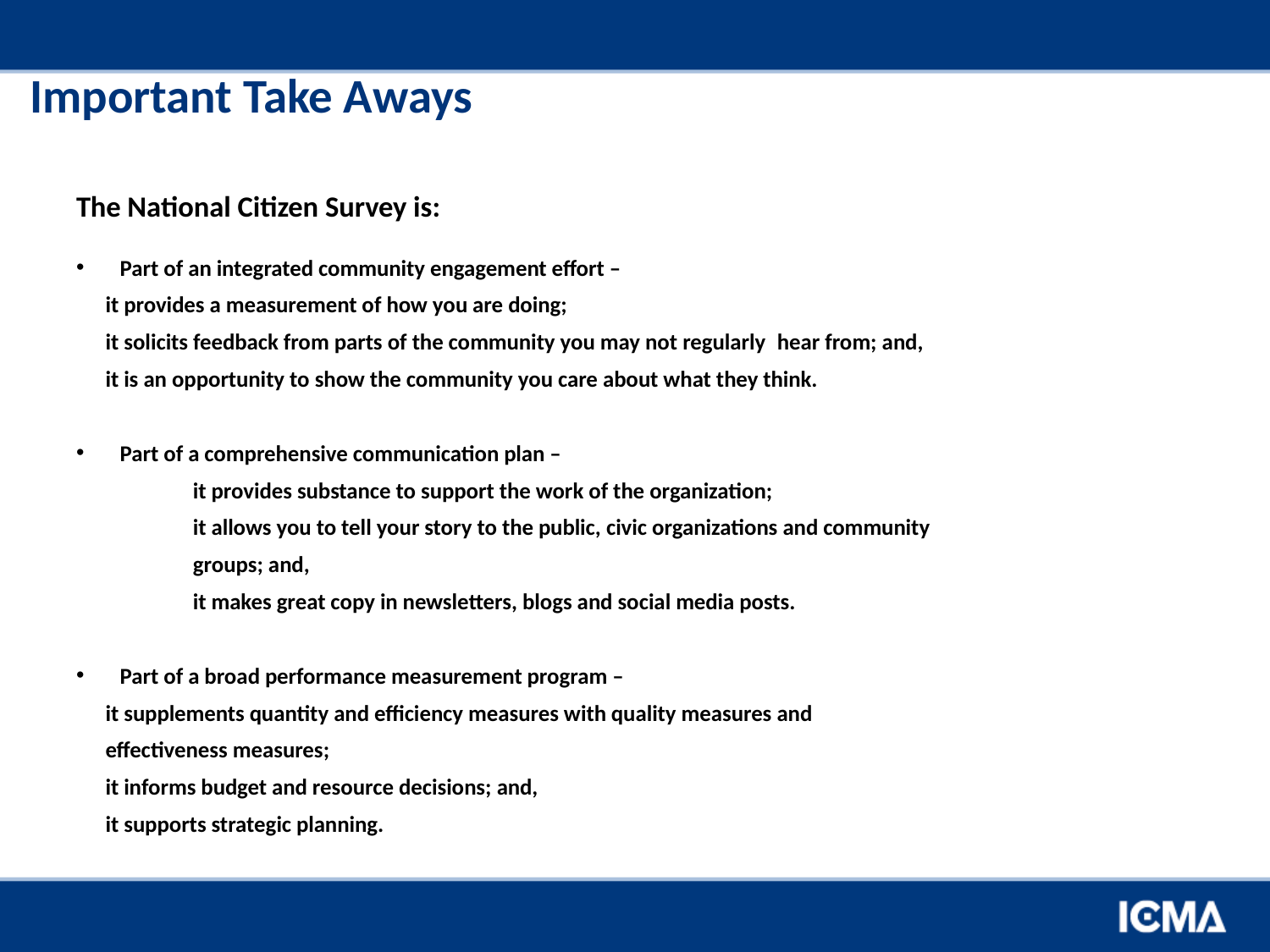

# Important Take Aways

The National Citizen Survey is:

Part of an integrated community engagement effort –
			it provides a measurement of how you are doing;
			it solicits feedback from parts of the community you may not regularly 							hear from; and,
			it is an opportunity to show the community you care about what they think.

Part of a comprehensive communication plan –
	it provides substance to support the work of the organization;
	it allows you to tell your story to the public, civic organizations and community
	groups; and,
	it makes great copy in newsletters, blogs and social media posts.

Part of a broad performance measurement program –
			it supplements quantity and efficiency measures with quality measures and
			effectiveness measures;
			it informs budget and resource decisions; and,
			it supports strategic planning.